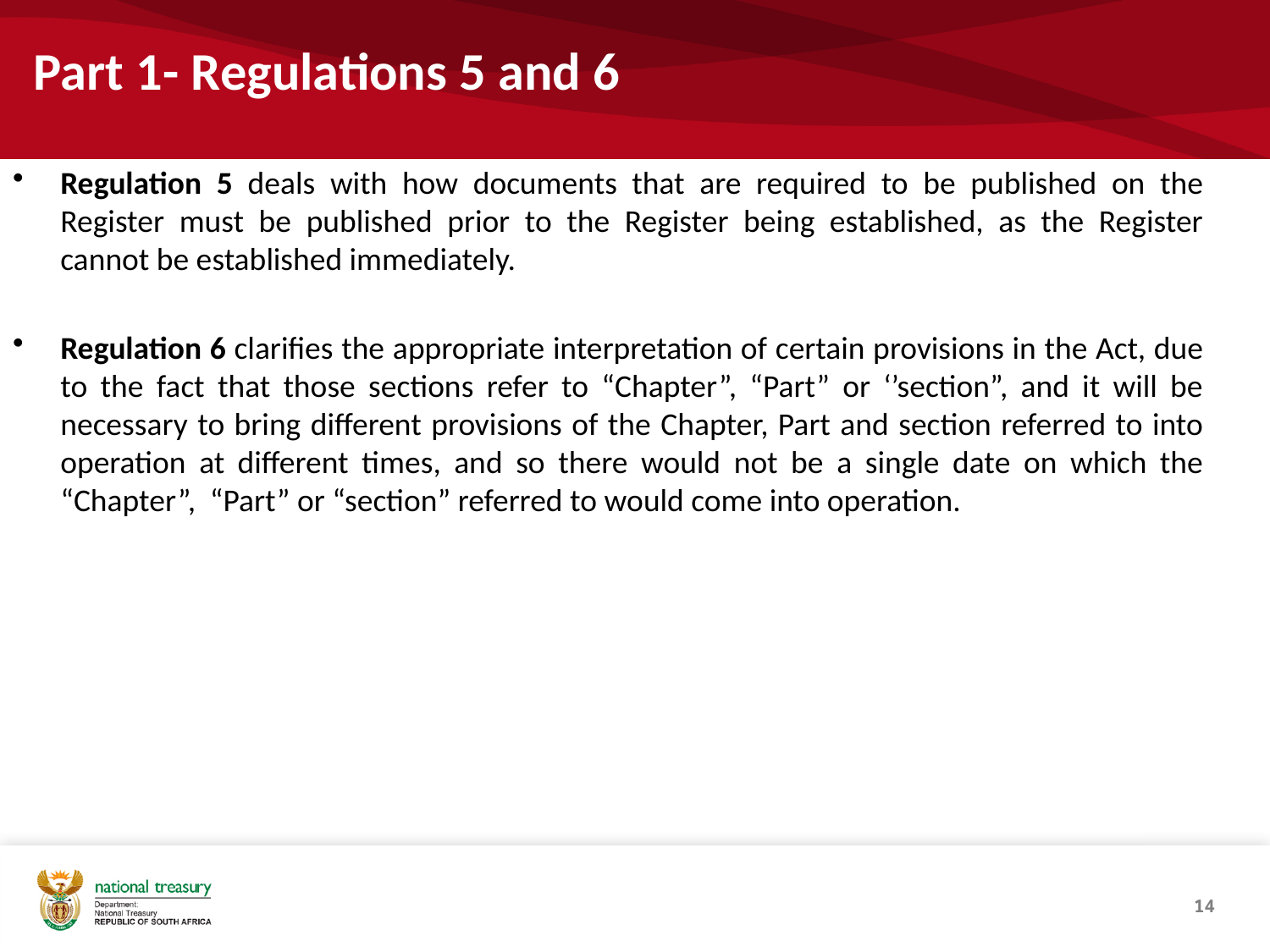

# Part 1- Regulations 5 and 6
Regulation 5 deals with how documents that are required to be published on the Register must be published prior to the Register being established, as the Register cannot be established immediately.

Regulation 6 clarifies the appropriate interpretation of certain provisions in the Act, due to the fact that those sections refer to “Chapter”, “Part” or ‘’section”, and it will be necessary to bring different provisions of the Chapter, Part and section referred to into operation at different times, and so there would not be a single date on which the “Chapter”,  “Part” or “section” referred to would come into operation.
14